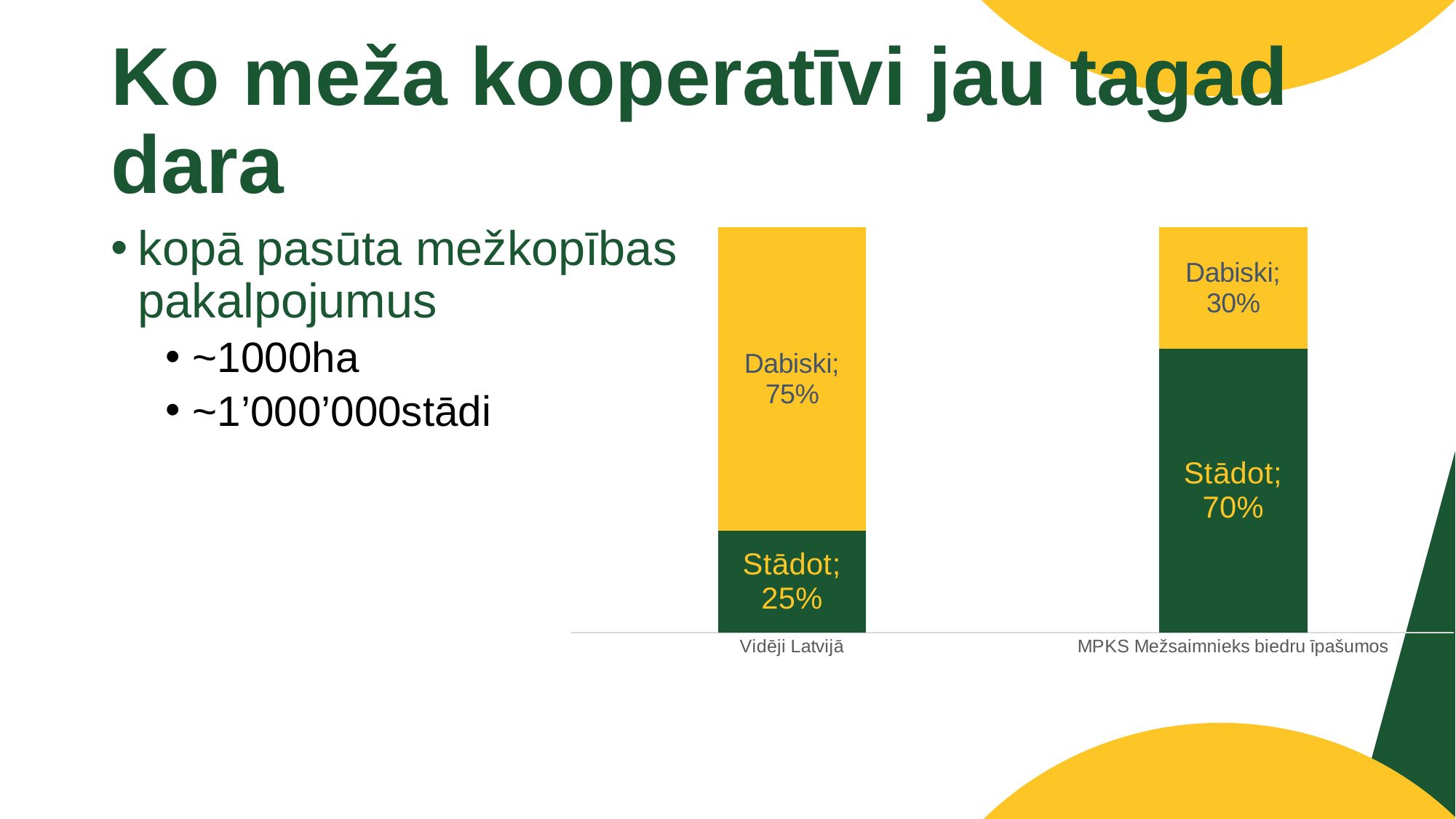

# Ko meža kooperatīvi jau tagad dara
kopā pasūta mežkopības pakalpojumus
~1000ha
~1’000’000stādi

### Chart

| Category | Stādot | Dabiski |
|---|---|---|
| Vidēji Latvijā | 0.25 | 0.75 |
| MPKS Mežsaimnieks biedru īpašumos | 0.7 | 0.3 |